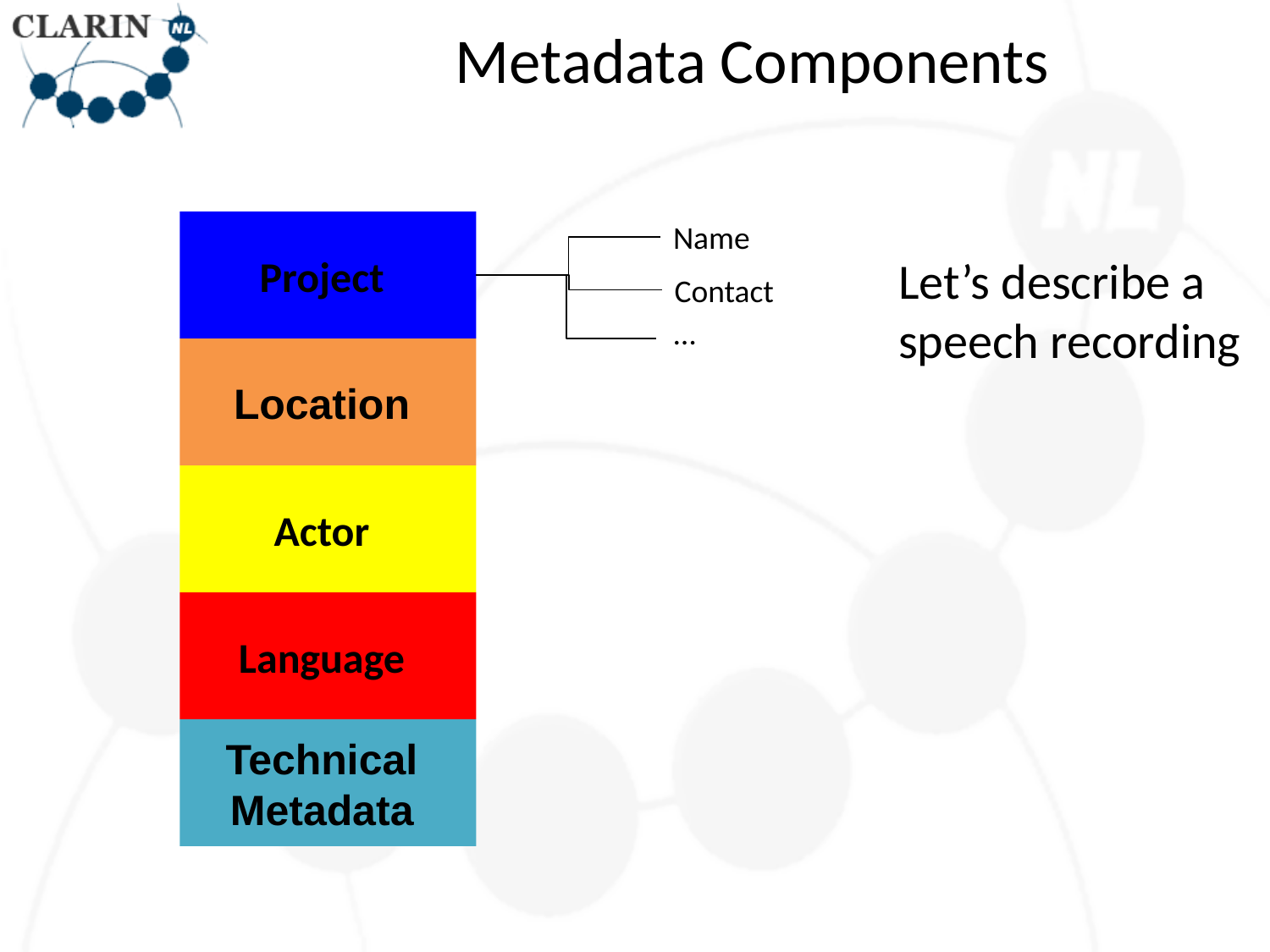

# Metadata Components
Project
Name
Let’s describe a
speech recording
Contact
…
Location
Actor

Language
Technical
Metadata